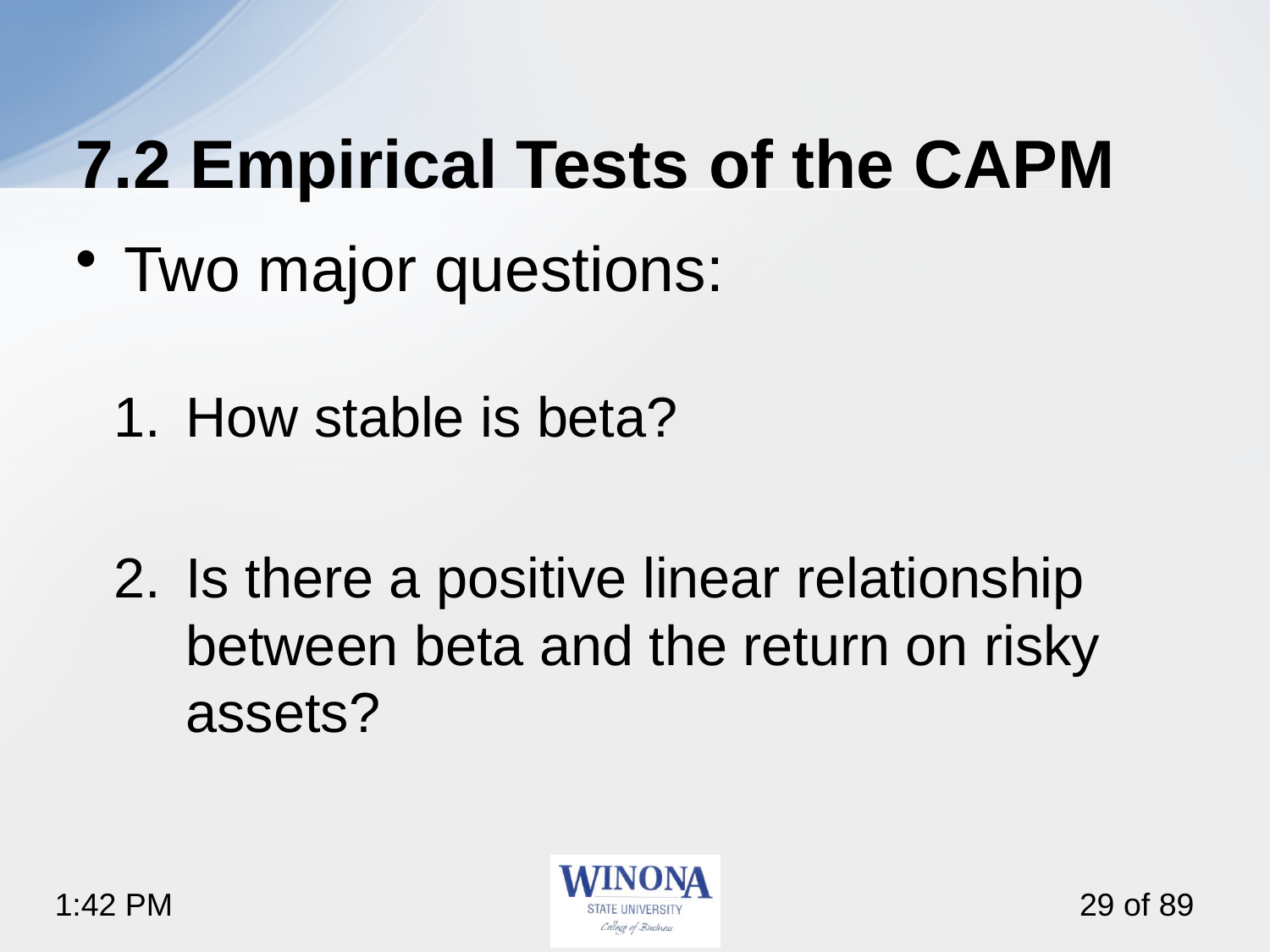

# 7.2 Empirical Tests of the CAPM
Two major questions:

How stable is beta?

Is there a positive linear relationship between beta and the return on risky assets?